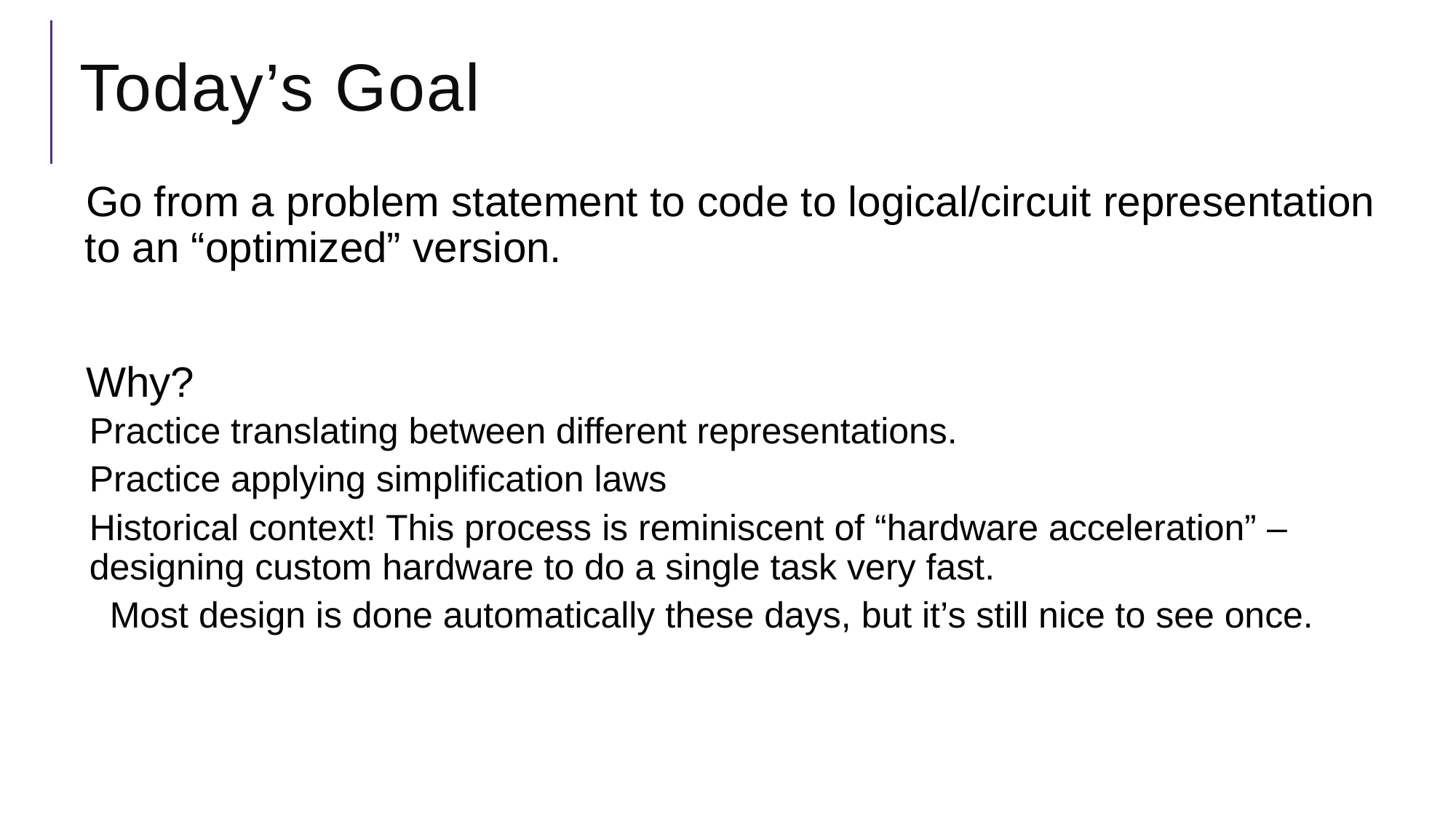

# Today’s Goal
Go from a problem statement to code to logical/circuit representation to an “optimized” version.

Why?
Practice translating between different representations.
Practice applying simplification laws
Historical context! This process is reminiscent of “hardware acceleration” – designing custom hardware to do a single task very fast.
  Most design is done automatically these days, but it’s still nice to see once.